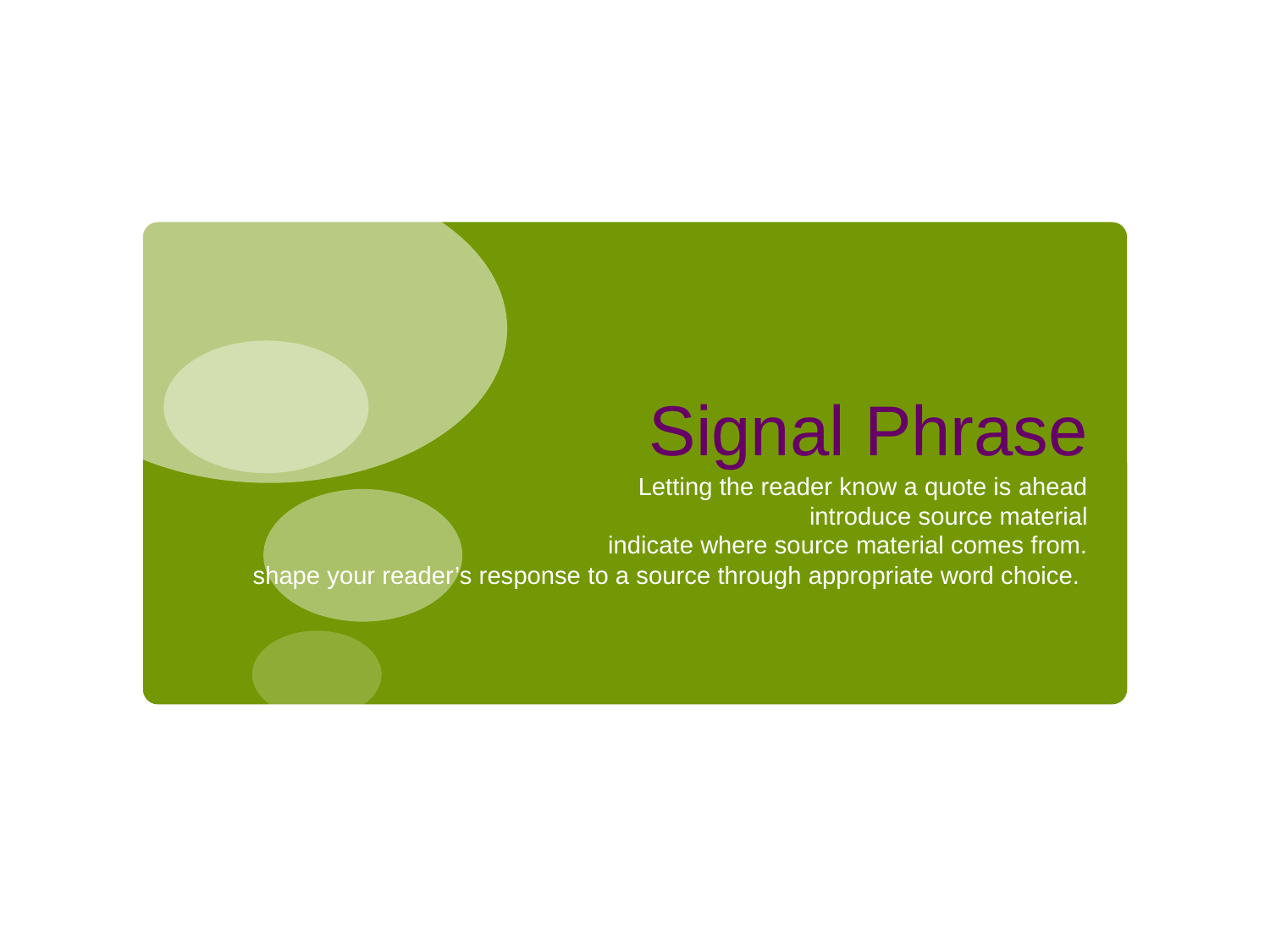

# Signal Phrase
Letting the reader know a quote is ahead
introduce source material
 indicate where source material comes from.
shape your reader’s response to a source through appropriate word choice.